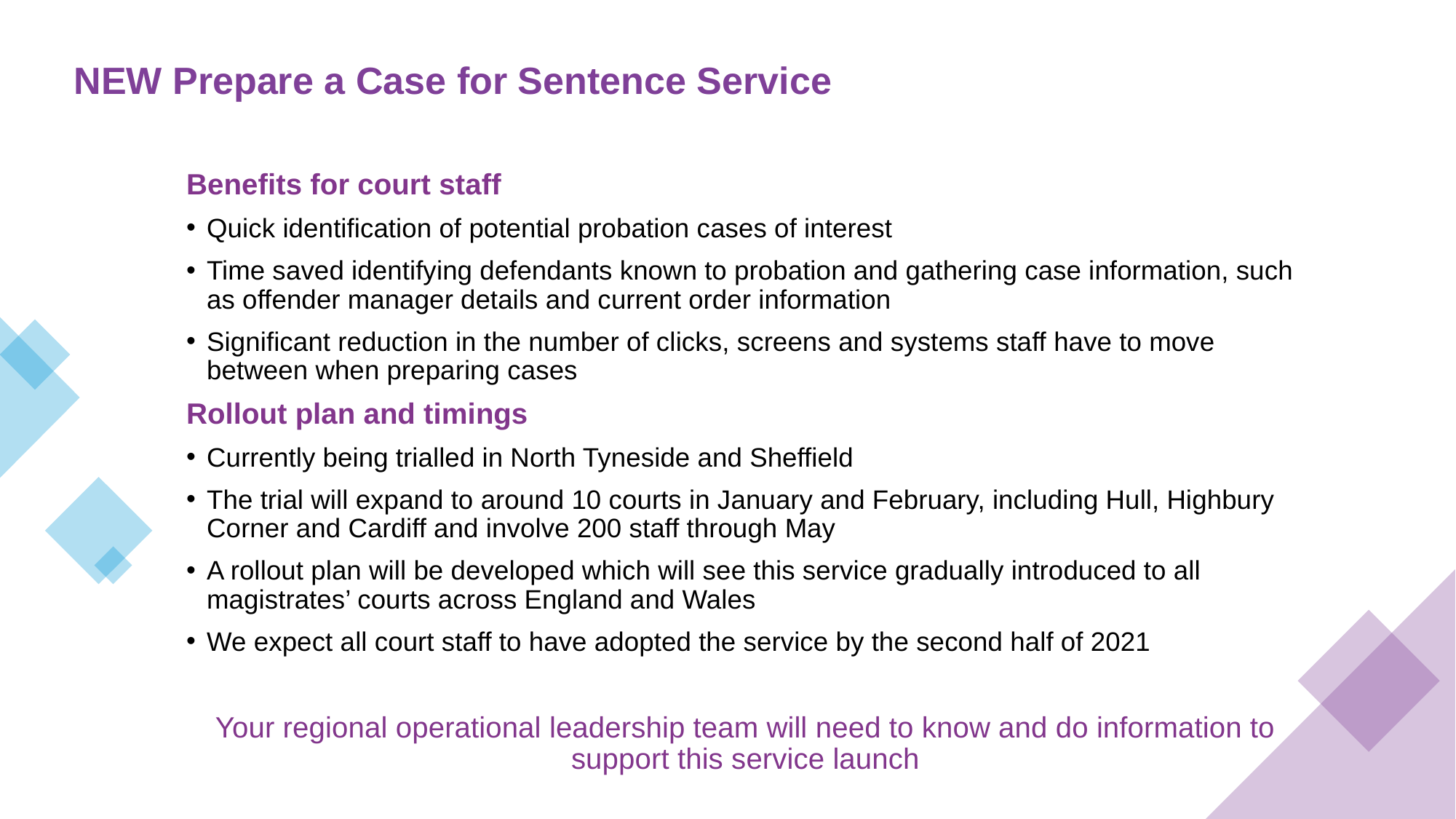

# NEW Prepare a Case for Sentence Service
Benefits for court staff
Quick identification of potential probation cases of interest
Time saved identifying defendants known to probation and gathering case information, such as offender manager details and current order information
Significant reduction in the number of clicks, screens and systems staff have to move between when preparing cases
Rollout plan and timings
Currently being trialled in North Tyneside and Sheffield
The trial will expand to around 10 courts in January and February, including Hull, Highbury Corner and Cardiff and involve 200 staff through May
A rollout plan will be developed which will see this service gradually introduced to all magistrates’ courts across England and Wales
We expect all court staff to have adopted the service by the second half of 2021

Your regional operational leadership team will need to know and do information to support this service launch

3